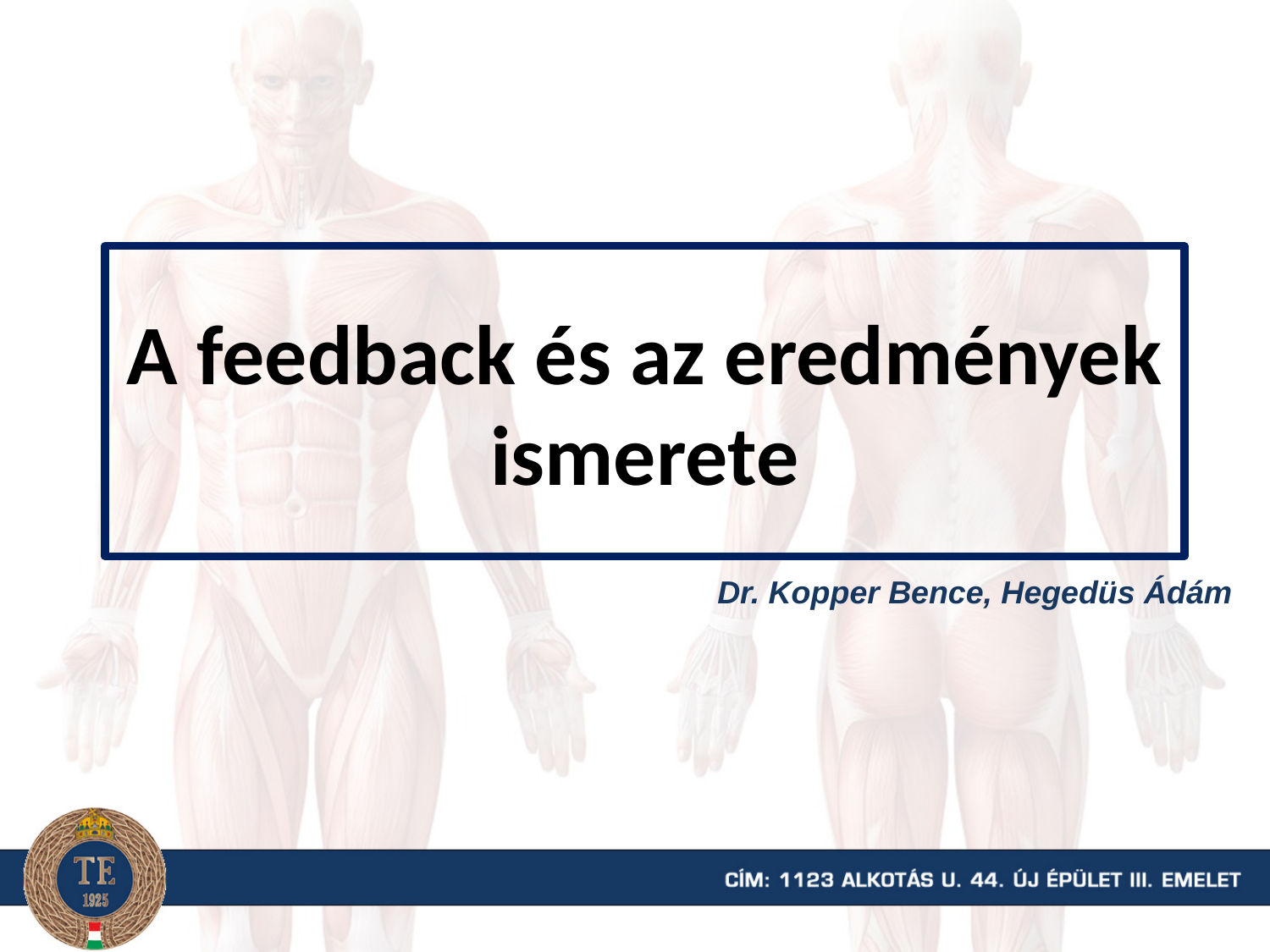

# A feedback és az eredmények ismerete
Dr. Kopper Bence, Hegedüs Ádám